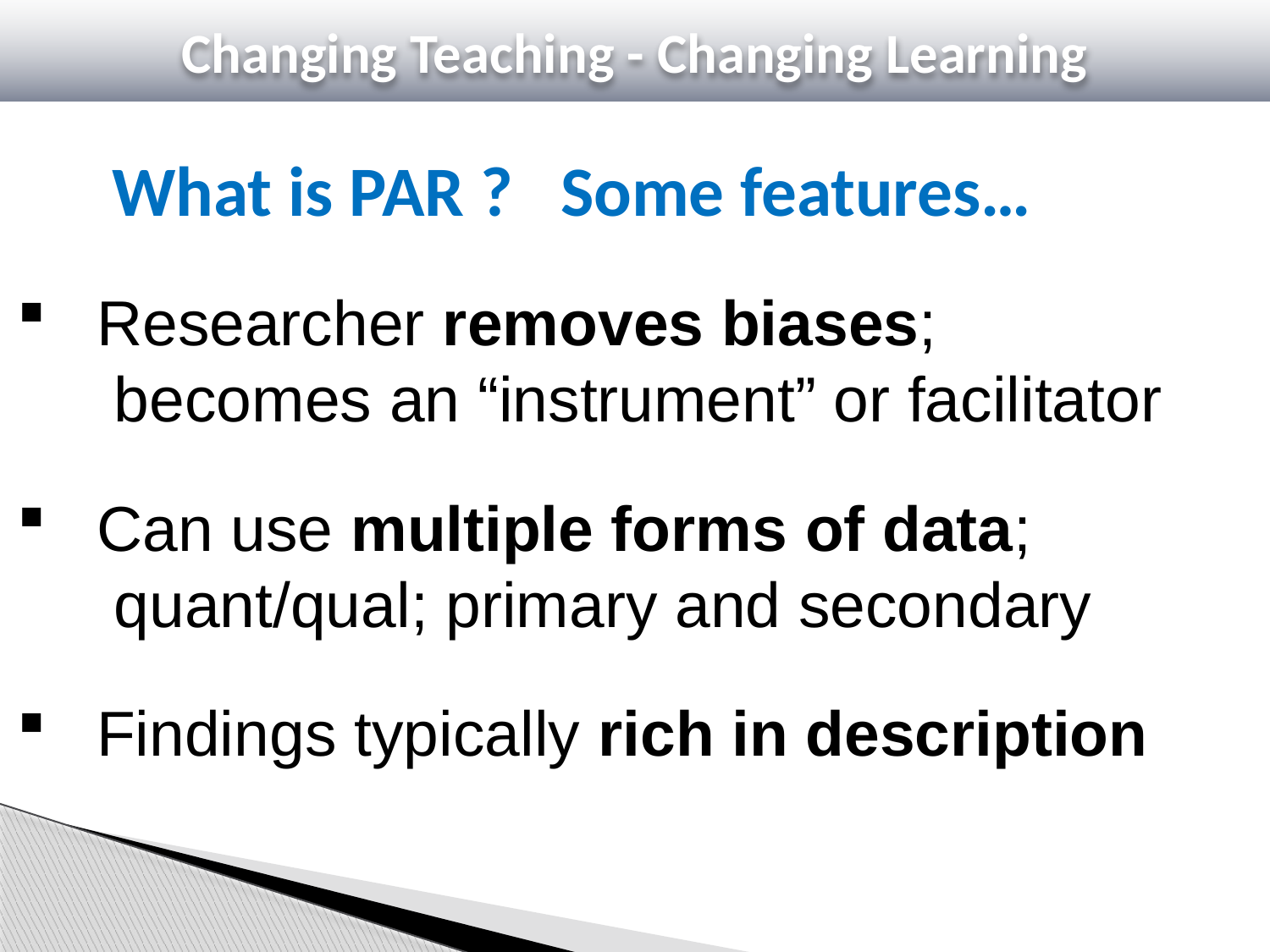

Changing Teaching - Changing Learning
What is PAR ?   Some features…
Researcher removes biases;                 	   becomes an “instrument” or facilitator
Can use multiple forms of data;  		   quant/qual; primary and secondary
Findings typically rich in description